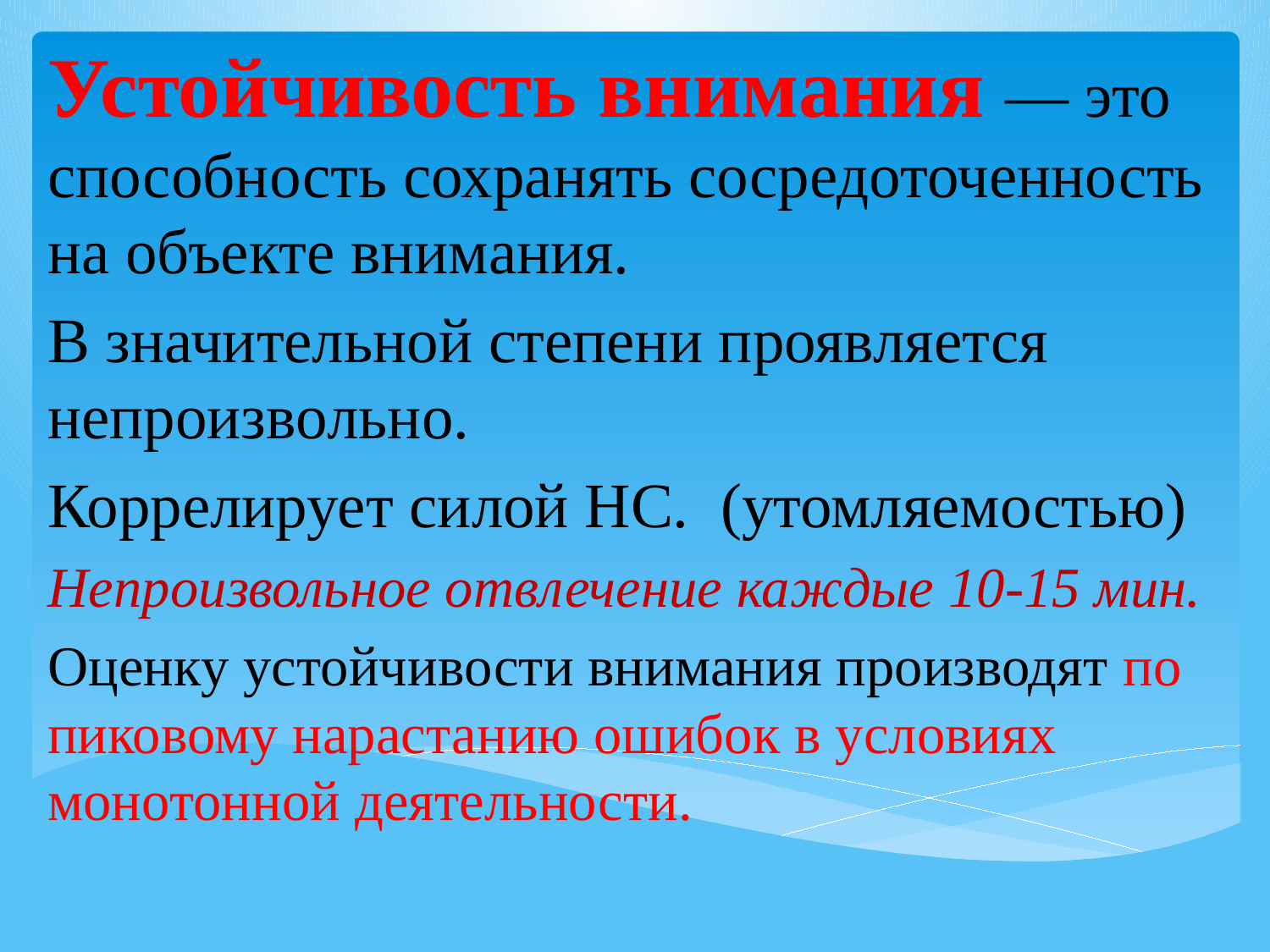

Устойчивость внимания — это способность сохранять сосредоточенность на объекте внимания.
В значительной степени проявляется непроизвольно.
Коррелирует силой НС.  (утомляемостью)
Непроизвольное отвлечение каждые 10-15 мин.
Оценку устойчивости внимания производят по пиковому нарастанию ошибок в условиях монотонной деятельности.